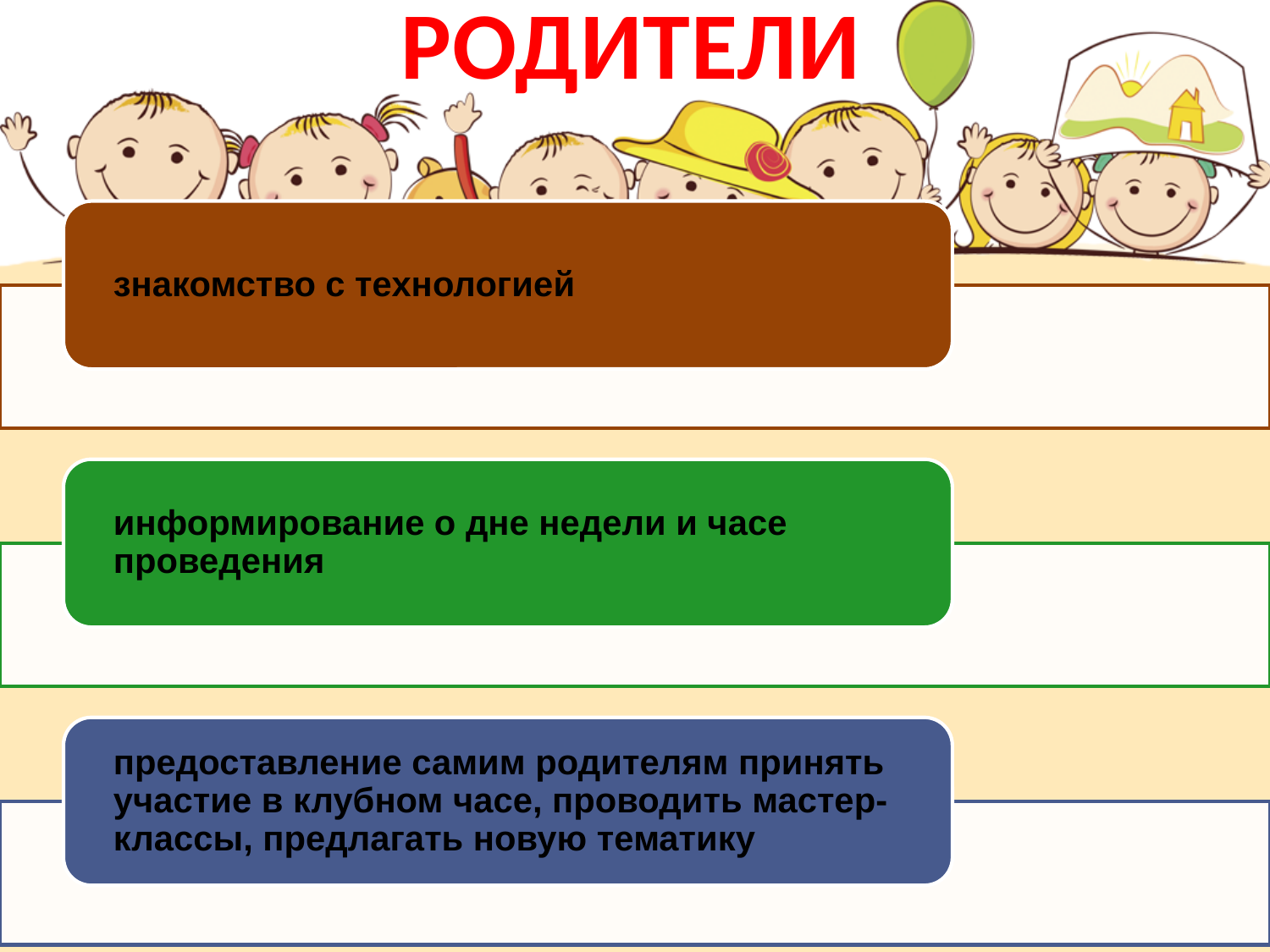

# РОДИТЕЛИ
знакомство с технологией
информирование о дне недели и часе проведения
предоставление самим родителям принять участие в клубном часе, проводить мастер-классы, предлагать новую тематику